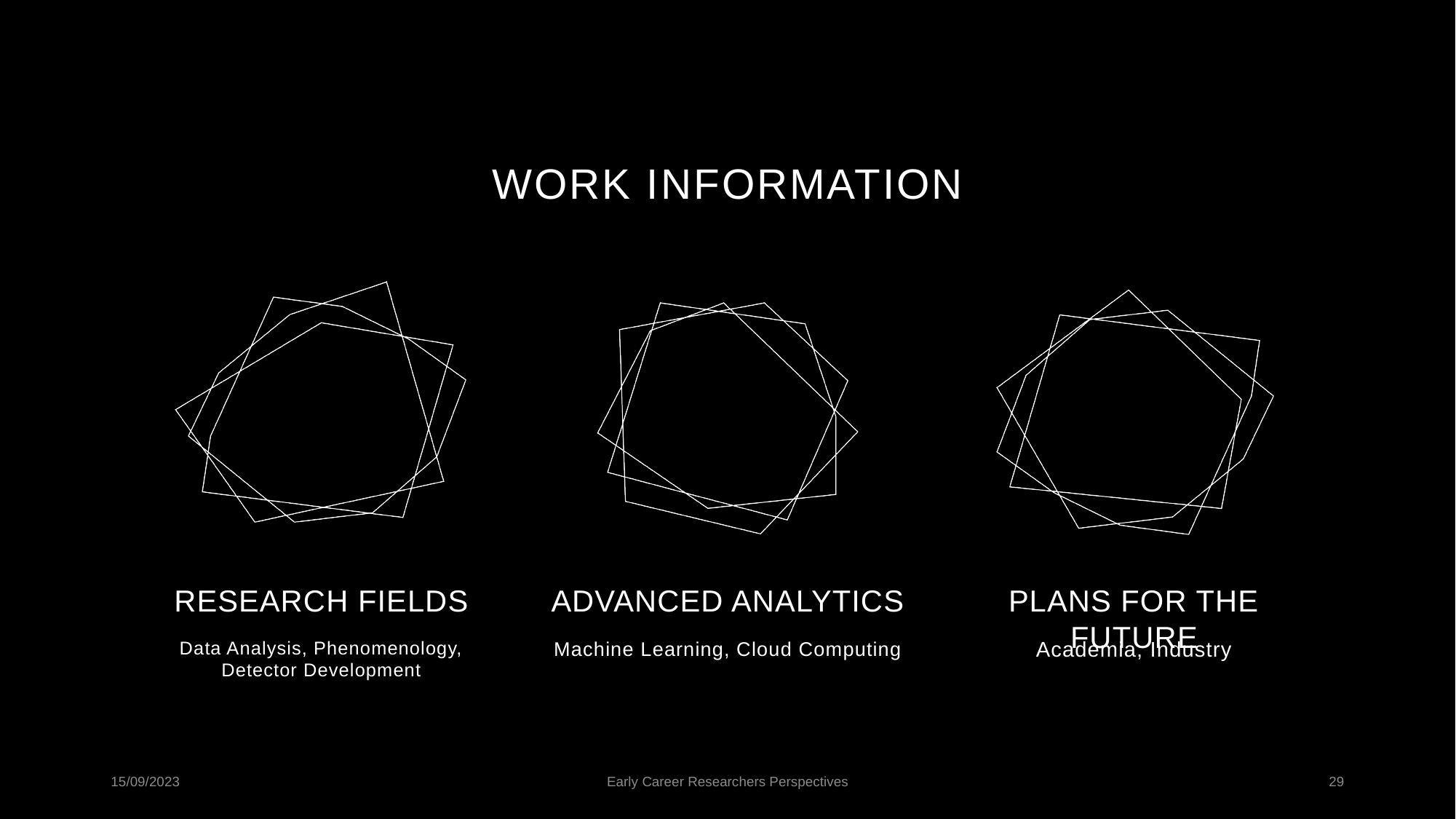

# Work information
Research fields
Advanced analytics
Plans for the future
Data Analysis, Phenomenology, Detector Development
Machine Learning, Cloud Computing
Academia, Industry
15/09/2023
Early Career Researchers Perspectives
29